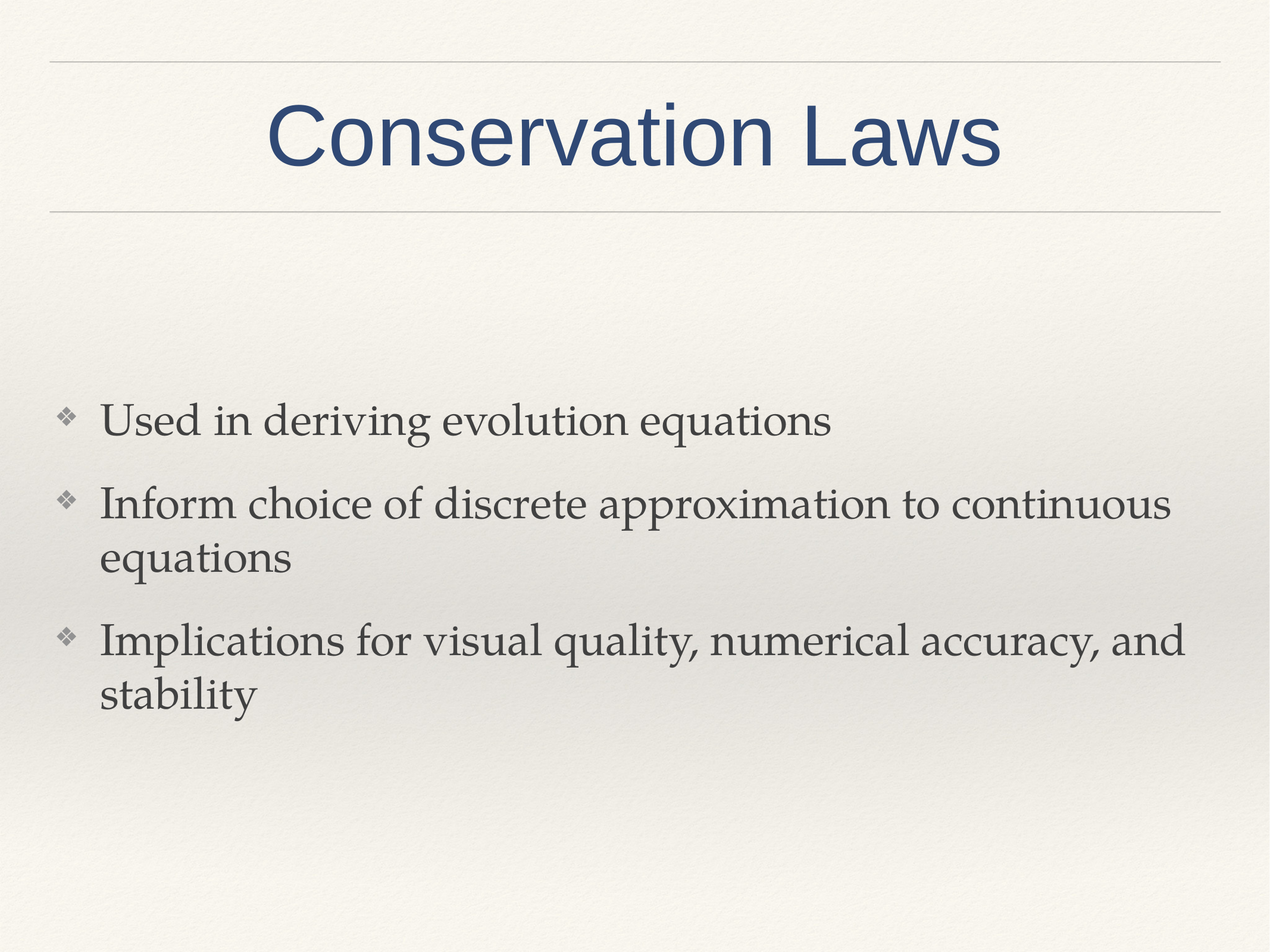

# Conservation Laws
Used in deriving evolution equations
Inform choice of discrete approximation to continuous equations
Implications for visual quality, numerical accuracy, and stability